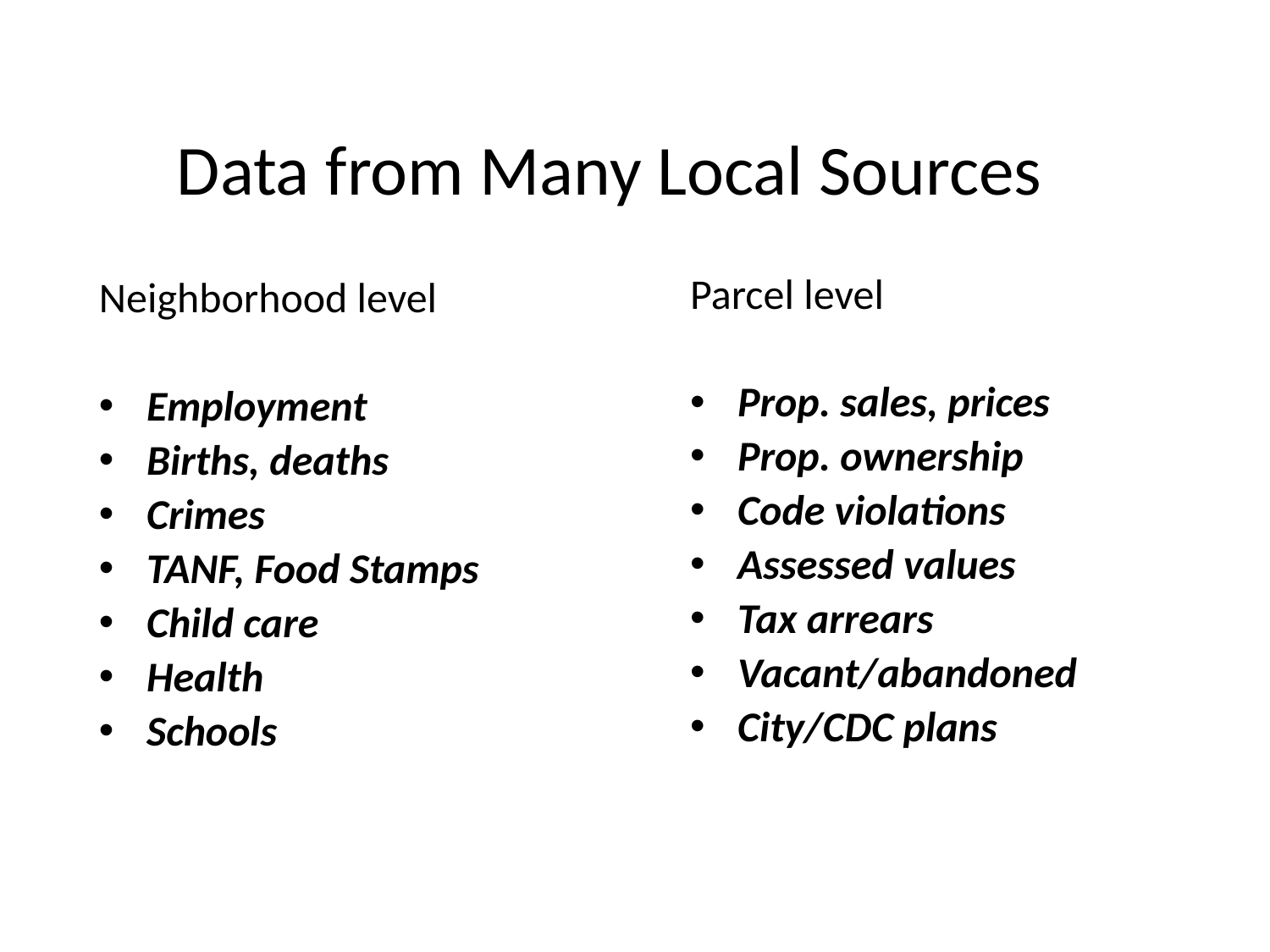

# Data from Many Local Sources
Parcel level

Prop. sales, prices
Prop. ownership
Code violations
Assessed values
Tax arrears
Vacant/abandoned
City/CDC plans

Neighborhood level

Employment
Births, deaths
Crimes
TANF, Food Stamps
Child care
Health
Schools